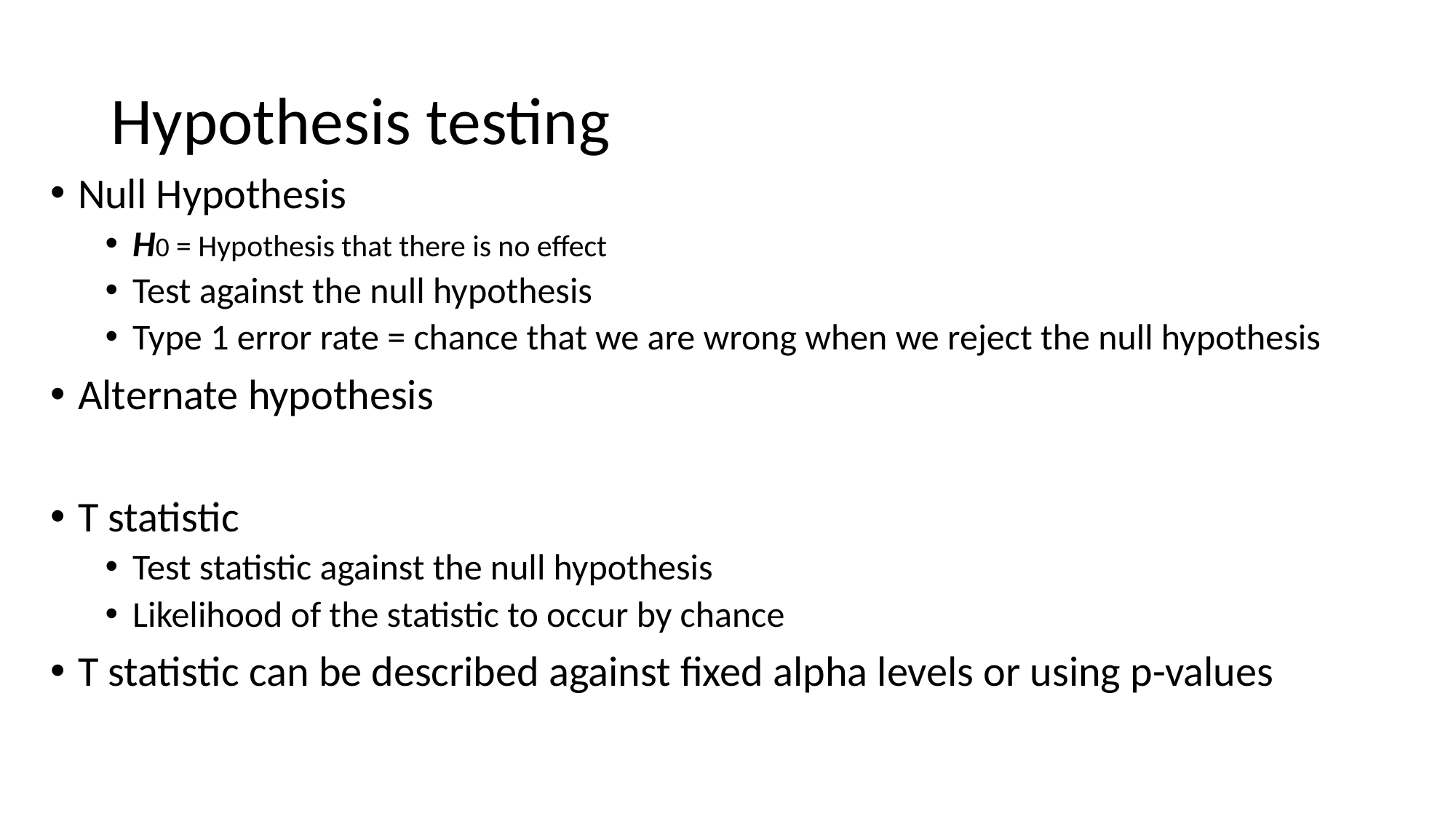

# Hypothesis testing
Null Hypothesis
H0 = Hypothesis that there is no effect
Test against the null hypothesis
Type 1 error rate = chance that we are wrong when we reject the null hypothesis
Alternate hypothesis

T statistic
Test statistic against the null hypothesis
Likelihood of the statistic to occur by chance
T statistic can be described against fixed alpha levels or using p-values